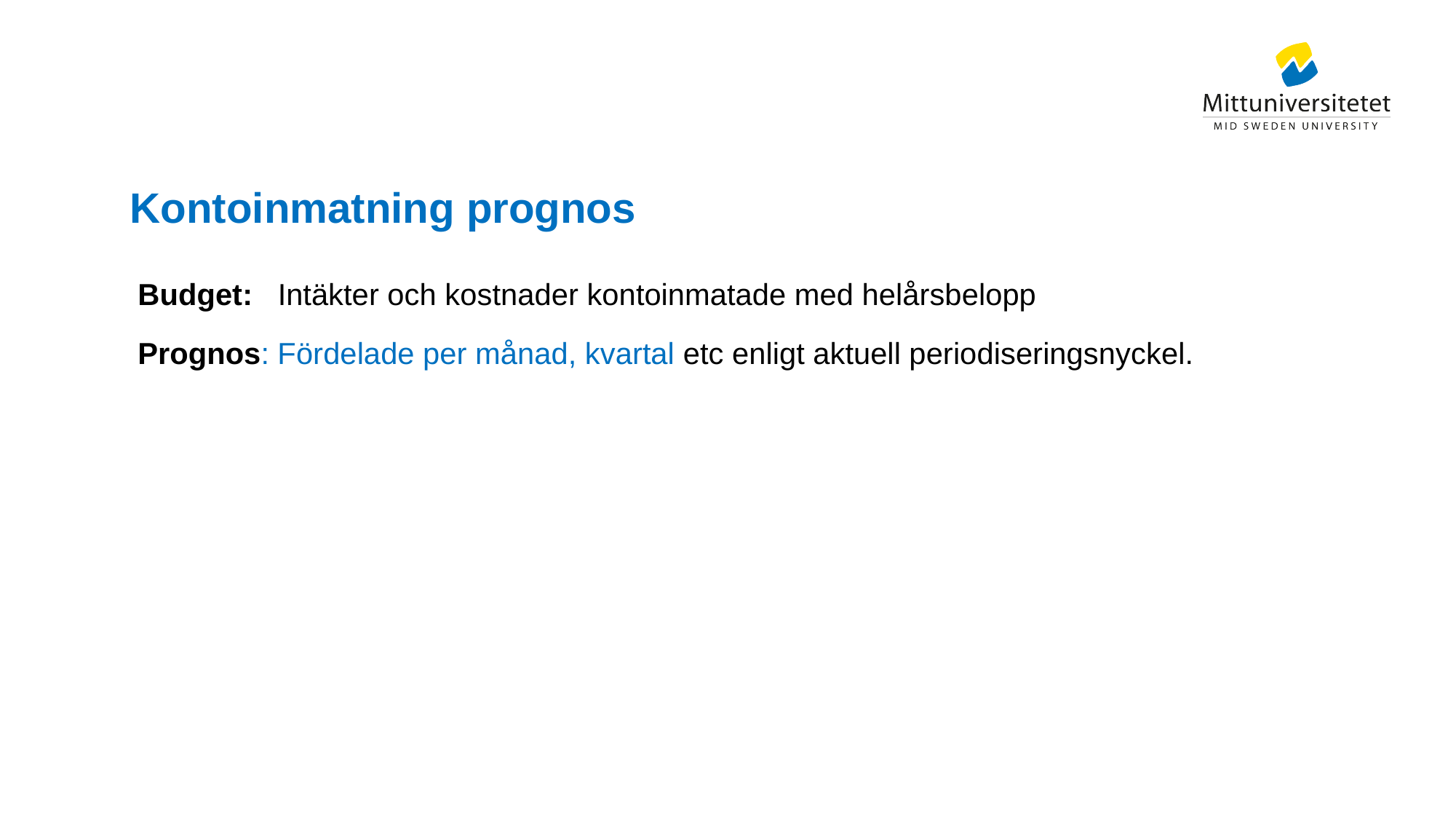

# Kontoinmatning prognos
Budget:   Intäkter och kostnader kontoinmatade med helårsbelopp
Prognos: Fördelade per månad, kvartal etc enligt aktuell periodiseringsnyckel.